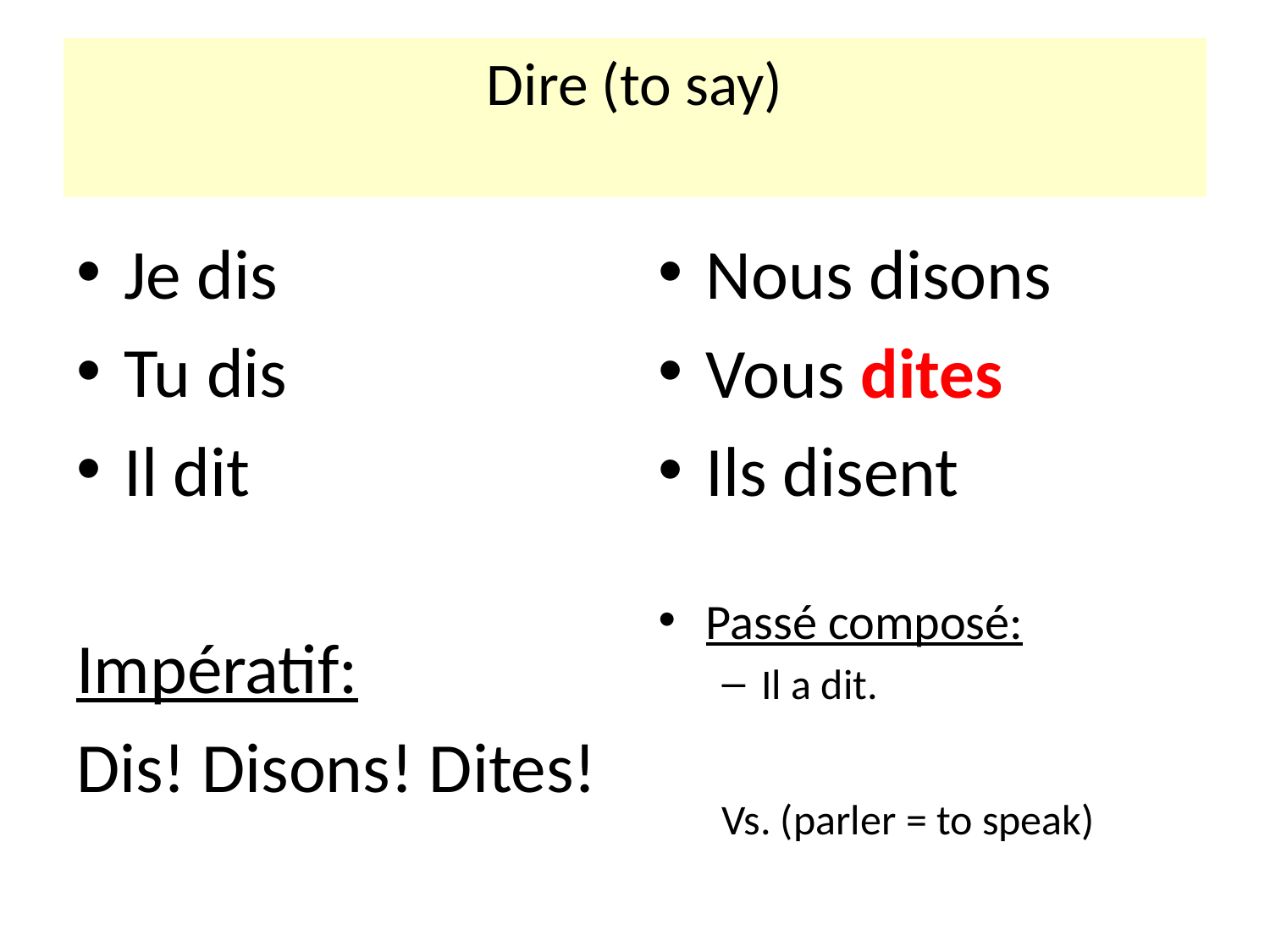

# Dire (to say)
Je dis
Tu dis
Il dit

Impératif:
Dis! Disons! Dites!
Nous disons
Vous dites
Ils disent

Passé composé:
Il a dit.

Vs. (parler = to speak)